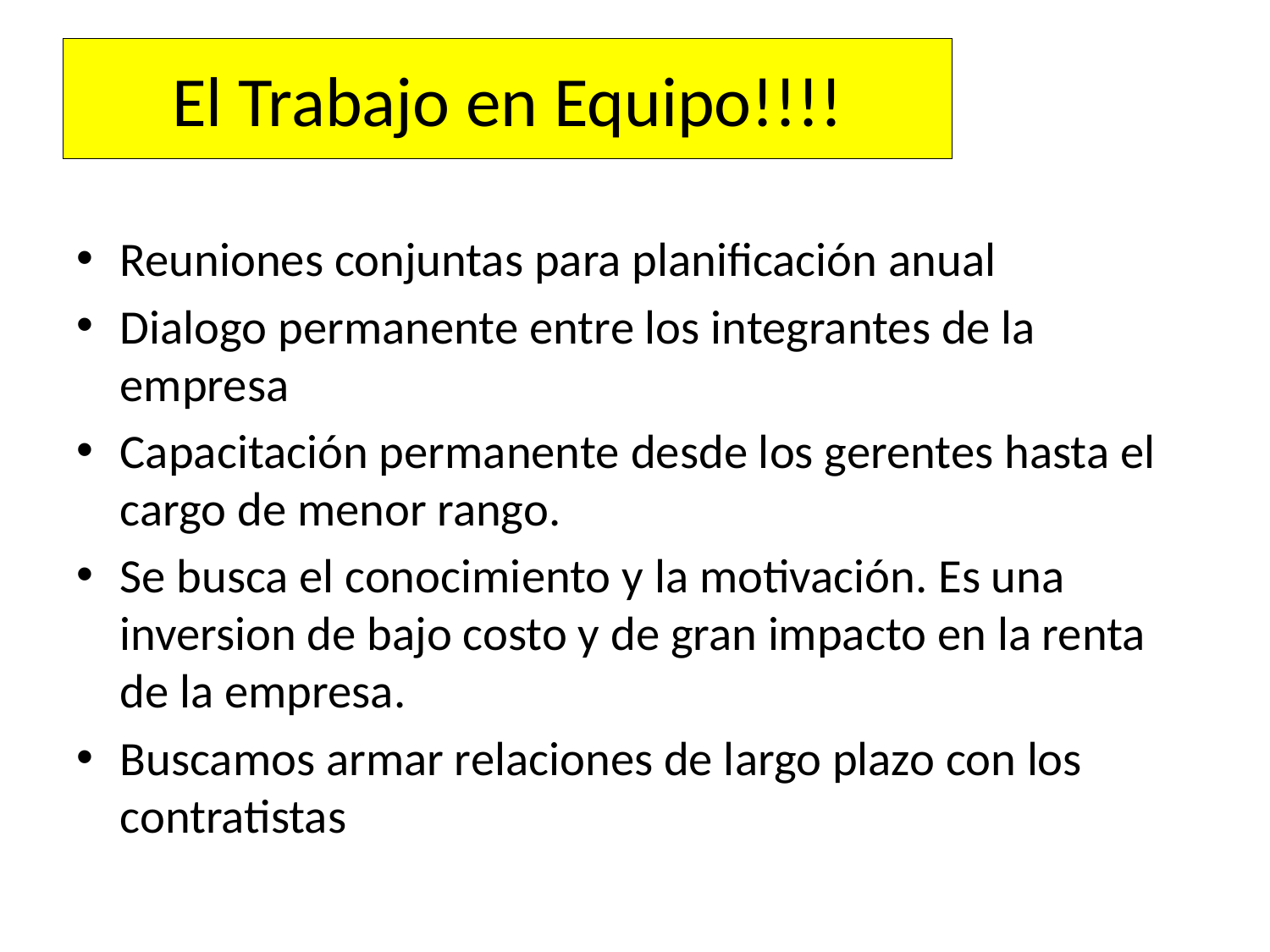

# Procesos
El Trabajo en Equipo!!!!
Reuniones conjuntas para planificación anual
Dialogo permanente entre los integrantes de la empresa
Capacitación permanente desde los gerentes hasta el cargo de menor rango.
Se busca el conocimiento y la motivación. Es una inversion de bajo costo y de gran impacto en la renta de la empresa.
Buscamos armar relaciones de largo plazo con los contratistas